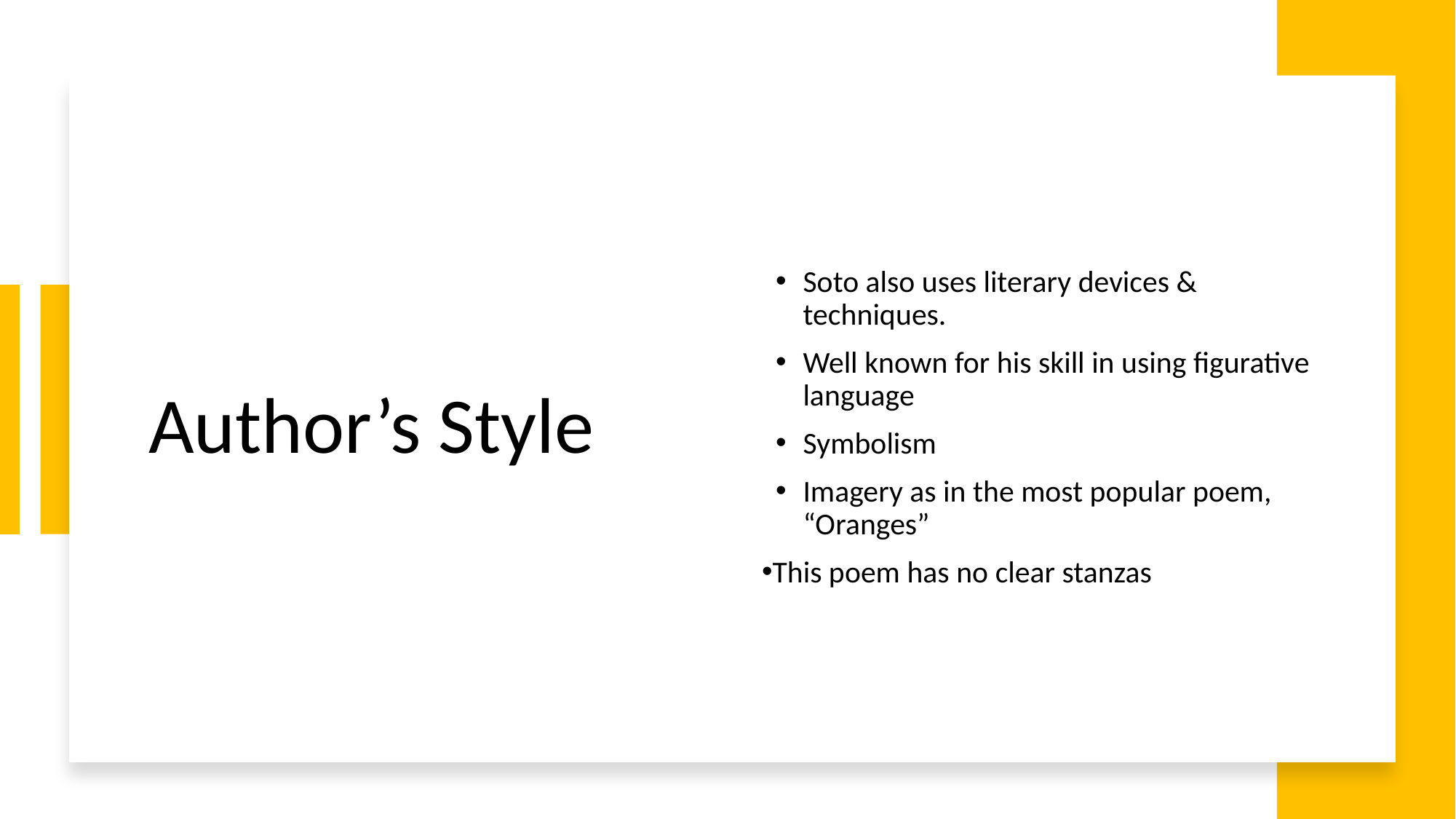

# Author’s Style
Soto also uses literary devices & techniques.
Well known for his skill in using figurative language
Symbolism
Imagery as in the most popular poem, “Oranges”
This poem has no clear stanzas